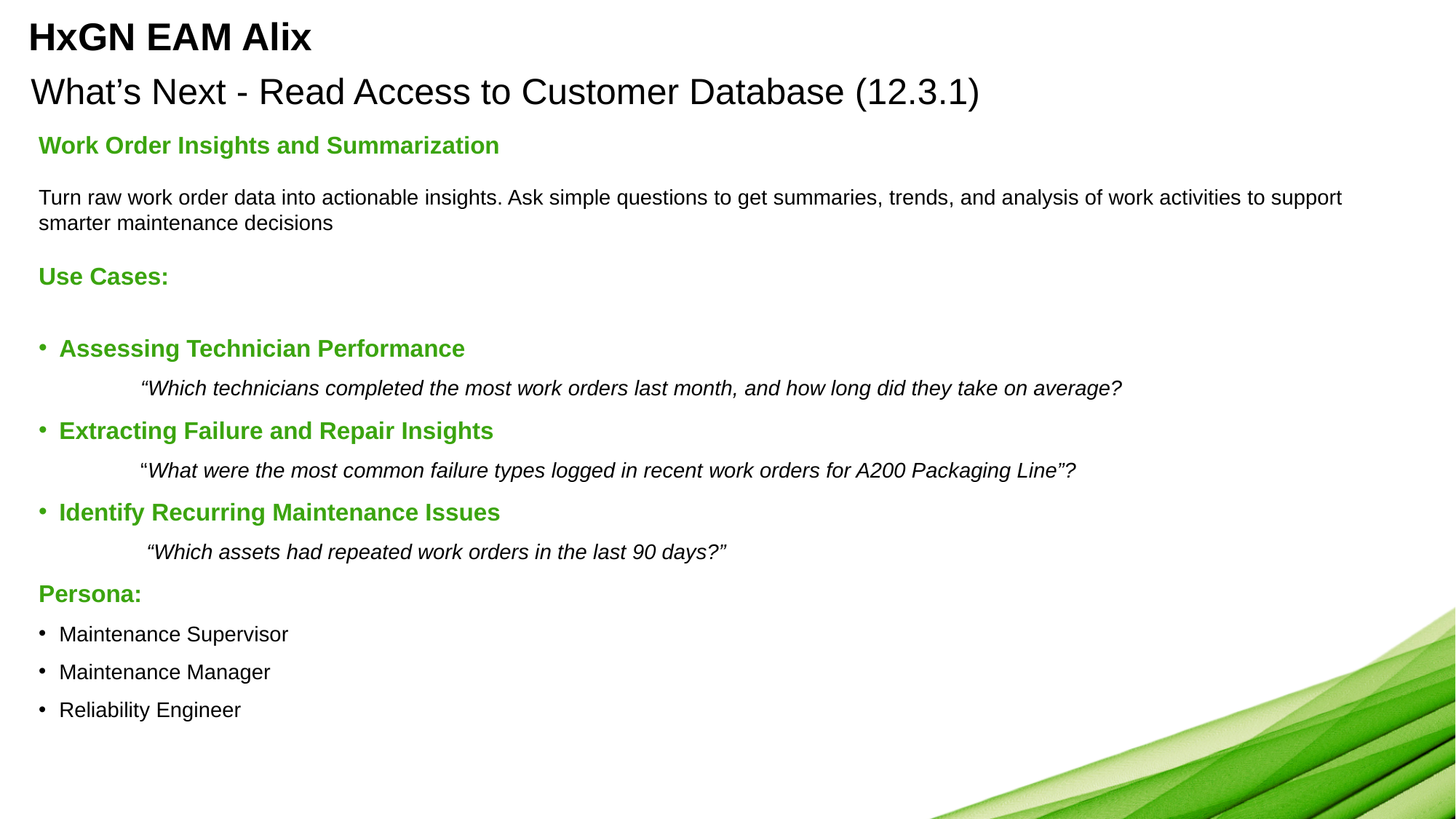

# HxGN EAM Alix
What’s Next - Read Access to Customer Database (12.3.1)
Work Order Insights and Summarization

Turn raw work order data into actionable insights. Ask simple questions to get summaries, trends, and analysis of work activities to support smarter maintenance decisions

Use Cases:

Assessing Technician Performance
                 “Which technicians completed the most work orders last month, and how long did they take on average?
Extracting Failure and Repair Insights
                 “What were the most common failure types logged in recent work orders for A200 Packaging Line”?
Identify Recurring Maintenance Issues
                  “Which assets had repeated work orders in the last 90 days?”
Persona:
Maintenance Supervisor
Maintenance Manager
Reliability Engineer

EAM